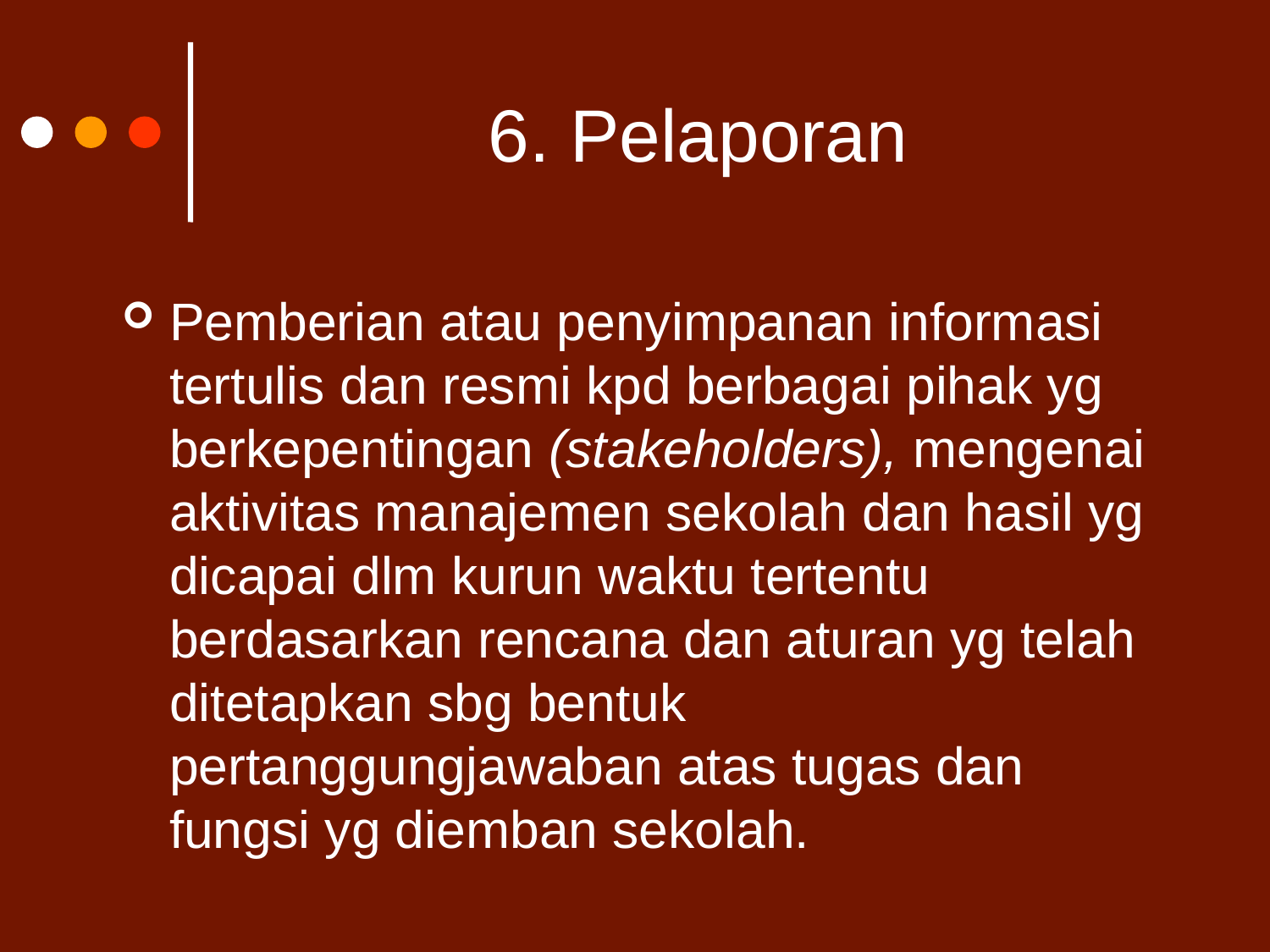

# 6. Pelaporan
Pemberian atau penyimpanan informasi tertulis dan resmi kpd berbagai pihak yg berkepentingan (stakeholders), mengenai aktivitas manajemen sekolah dan hasil yg dicapai dlm kurun waktu tertentu berdasarkan rencana dan aturan yg telah ditetapkan sbg bentuk pertanggungjawaban atas tugas dan fungsi yg diemban sekolah.